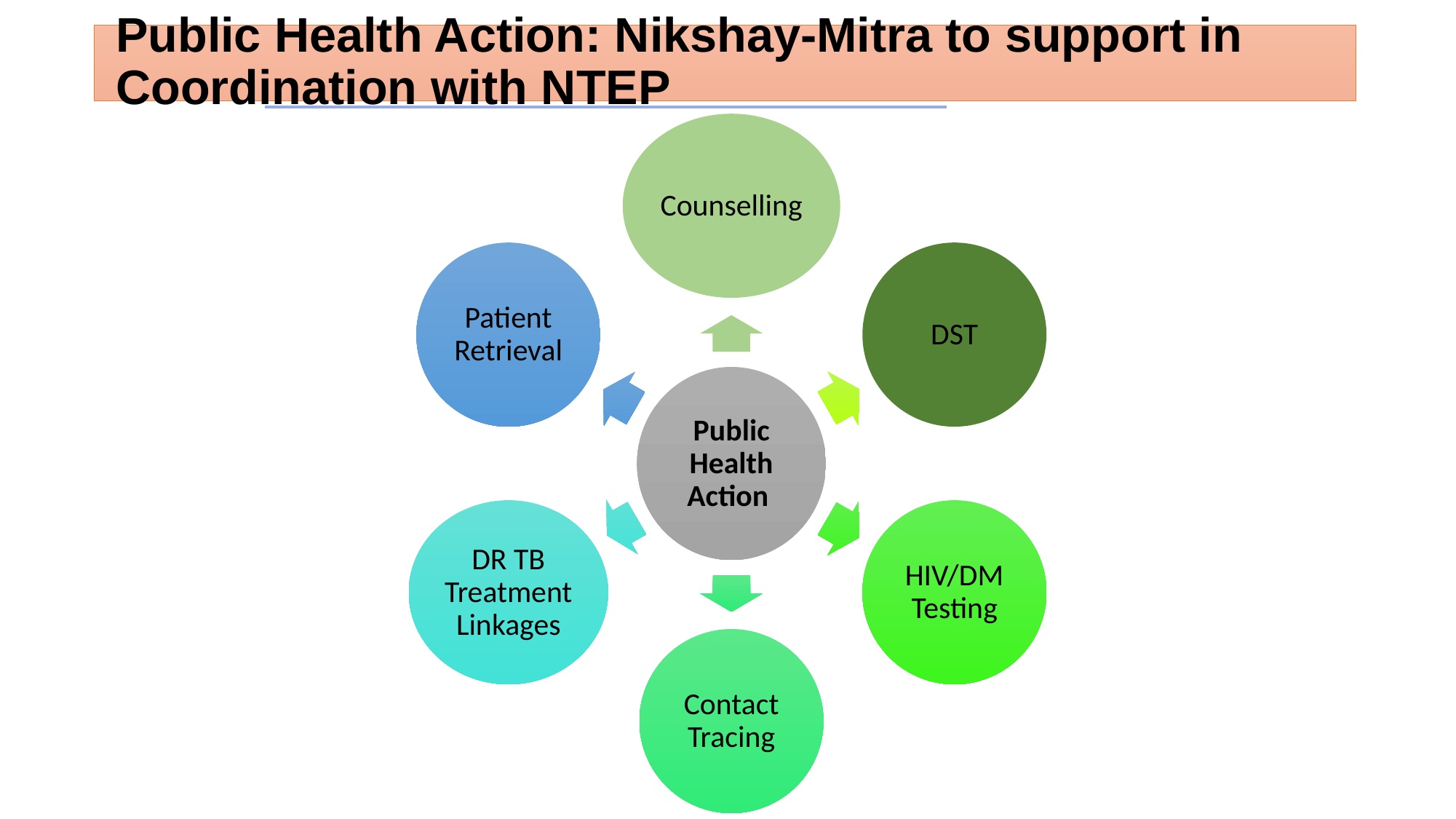

# Public Health Action: Nikshay-Mitra to support in Coordination with NTEP
Public Health Action

Counselling

DST

HIV/DM Testing

Contact Tracing

DR TB Treatment Linkages

Patient Retrieval